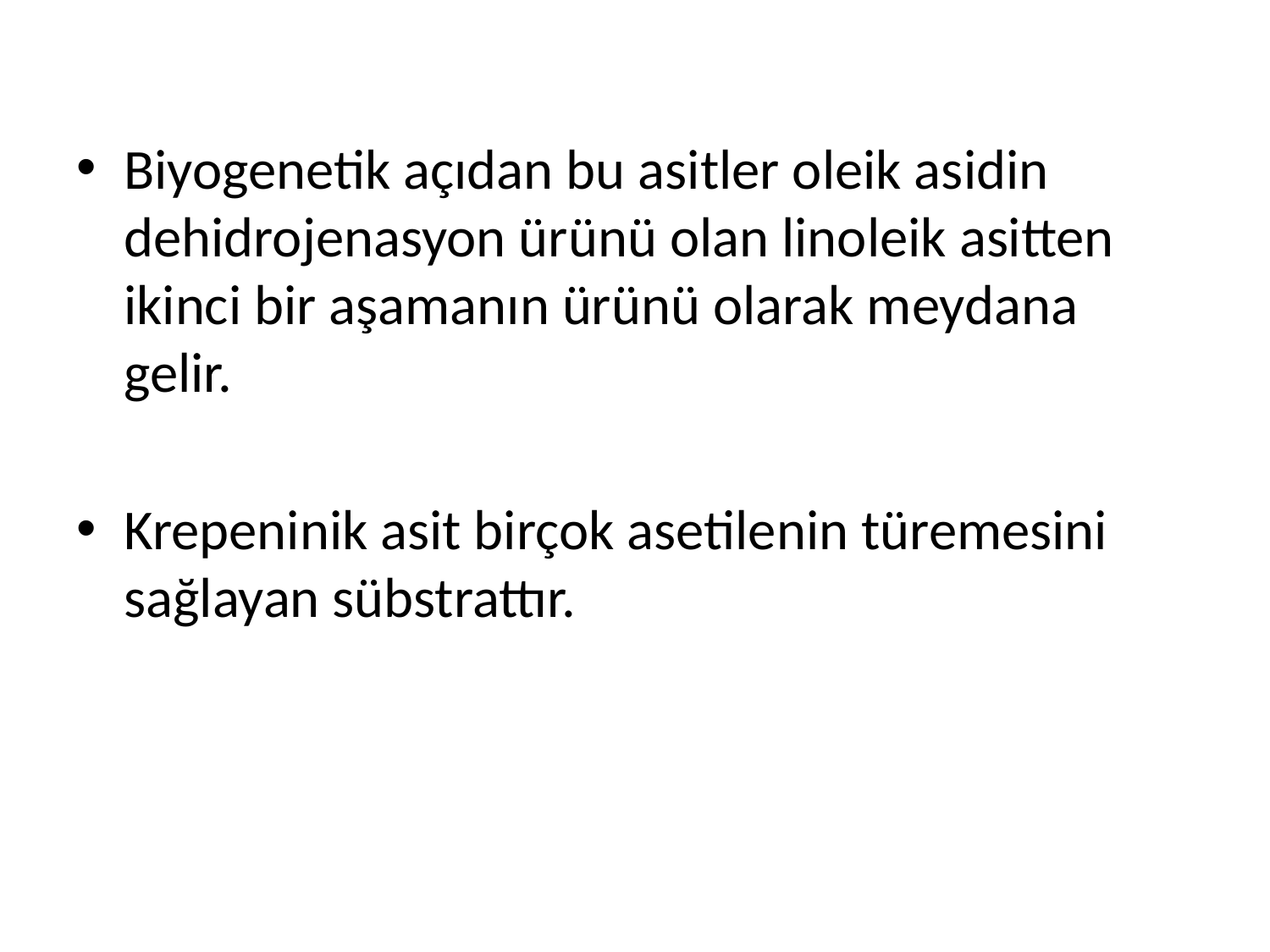

Biyogenetik açıdan bu asitler oleik asidin dehidrojenasyon ürünü olan linoleik asitten ikinci bir aşamanın ürünü olarak meydana gelir.

Krepeninik asit birçok asetilenin türemesini sağlayan sübstrattır.